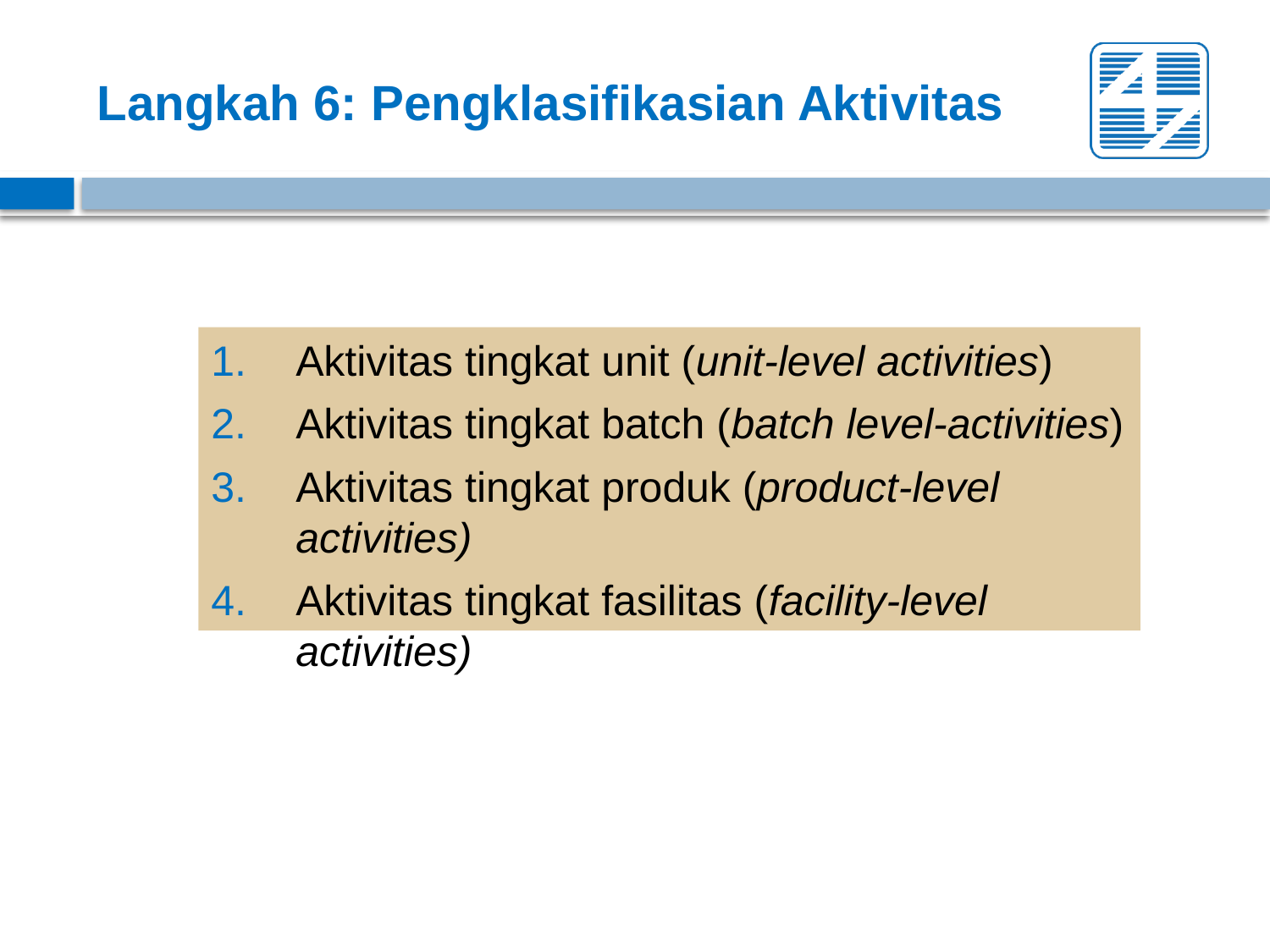

# Langkah 6: Pengklasifikasian Aktivitas
Aktivitas tingkat unit (unit-level activities)
Aktivitas tingkat batch (batch level-activities)
Aktivitas tingkat produk (product-level activities)
Aktivitas tingkat fasilitas (facility-level activities)